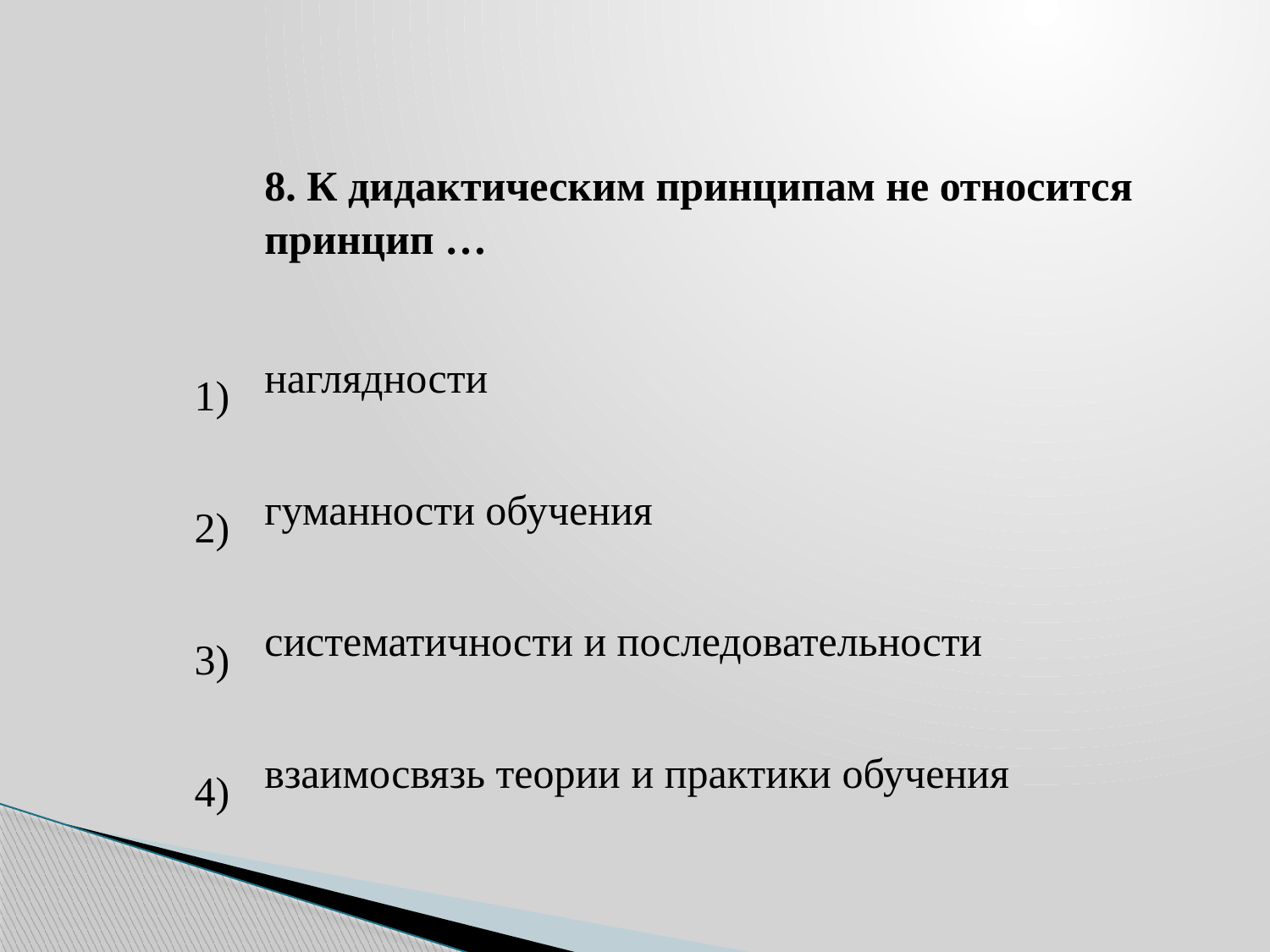

|  | 8. К дидактическим принципам не относится принцип … |
| --- | --- |
| 1) | наглядности |
| 2) | гуманности обучения |
| 3) | систематичности и последовательности |
| 4) | взаимосвязь теории и практики обучения |